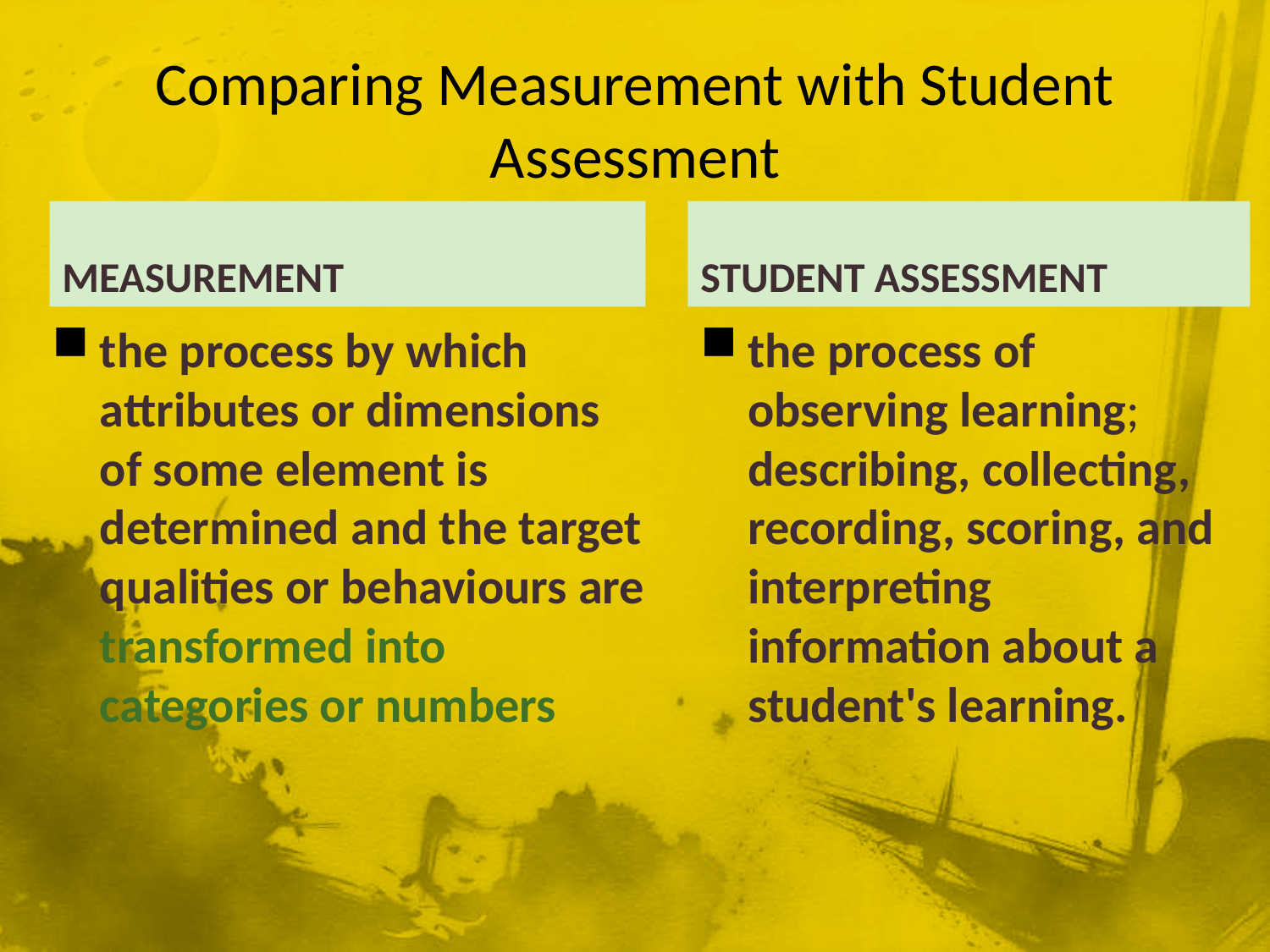

# Comparing Measurement with Student Assessment
MEASUREMENT
STUDENT ASSESSMENT
the process by which attributes or dimensions of some element is determined and the target qualities or behaviours are transformed into categories or numbers

the process of observing learning; describing, collecting, recording, scoring, and interpreting information about a student's learning.